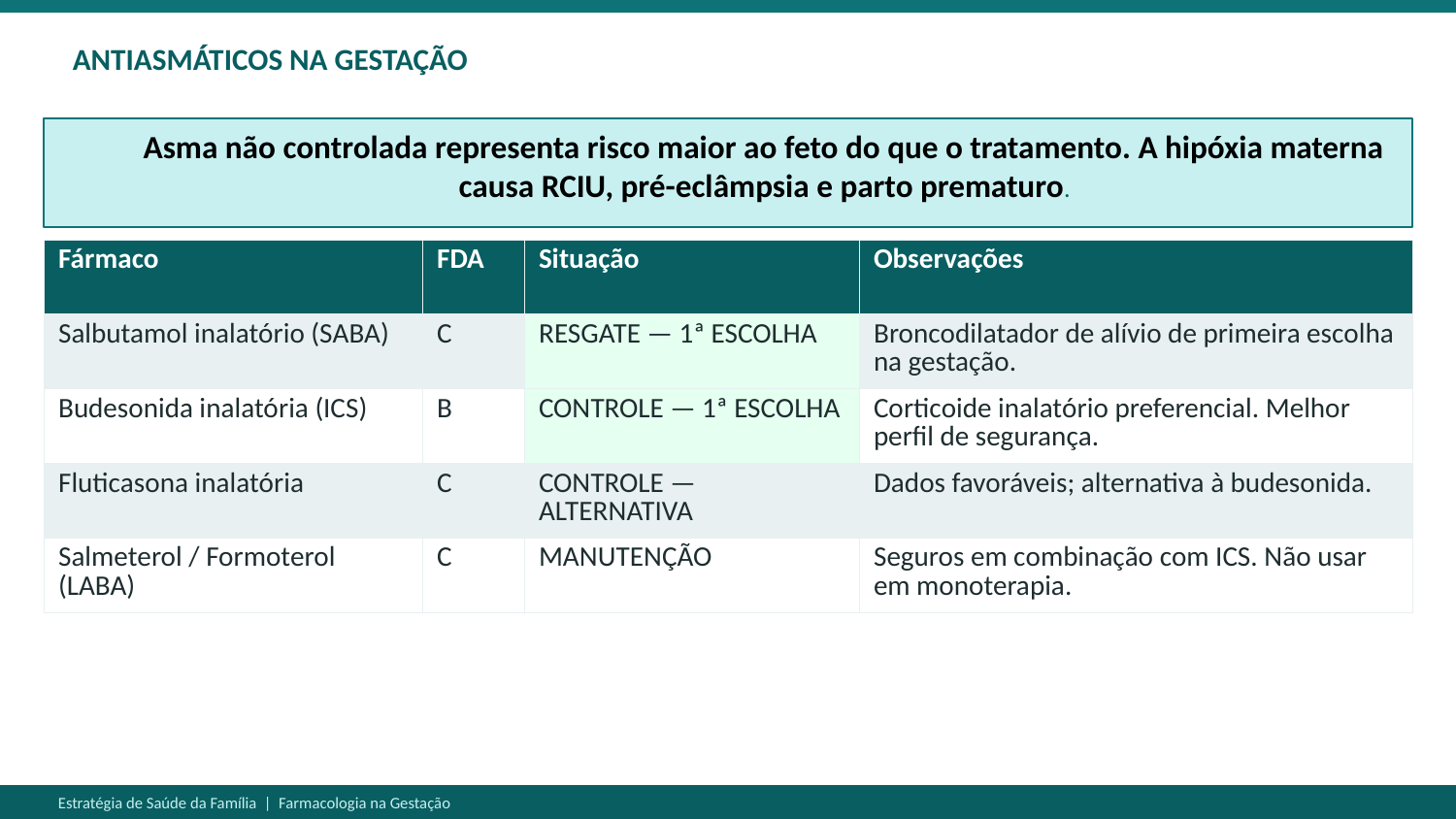

ANTIASMÁTICOS NA GESTAÇÃO
Asma não controlada representa risco maior ao feto do que o tratamento. A hipóxia materna causa RCIU, pré-eclâmpsia e parto prematuro.

| Fármaco | FDA | Situação | Observações |
| --- | --- | --- | --- |
| Salbutamol inalatório (SABA) | C | RESGATE — 1ª ESCOLHA | Broncodilatador de alívio de primeira escolha na gestação. |
| Budesonida inalatória (ICS) | B | CONTROLE — 1ª ESCOLHA | Corticoide inalatório preferencial. Melhor perfil de segurança. |
| Fluticasona inalatória | C | CONTROLE — ALTERNATIVA | Dados favoráveis; alternativa à budesonida. |
| Salmeterol / Formoterol (LABA) | C | MANUTENÇÃO | Seguros em combinação com ICS. Não usar em monoterapia. |

Estratégia de Saúde da Família  |  Farmacologia na Gestação